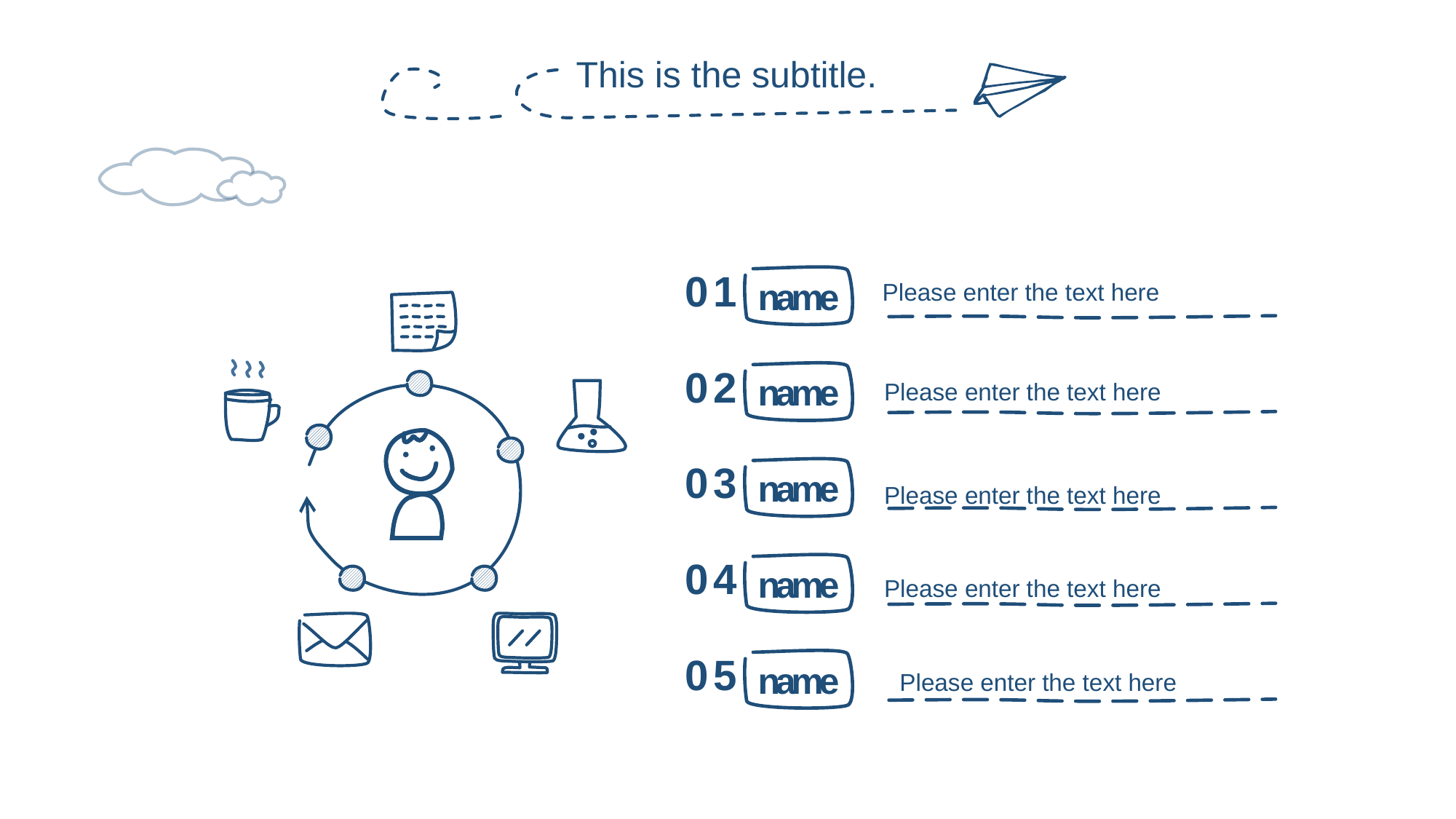

This is the subtitle.

01
Please enter the text here
name

02

name
Please enter the text here

03
name
Please enter the text here

04
name
Please enter the text here

05
name
Please enter the text here